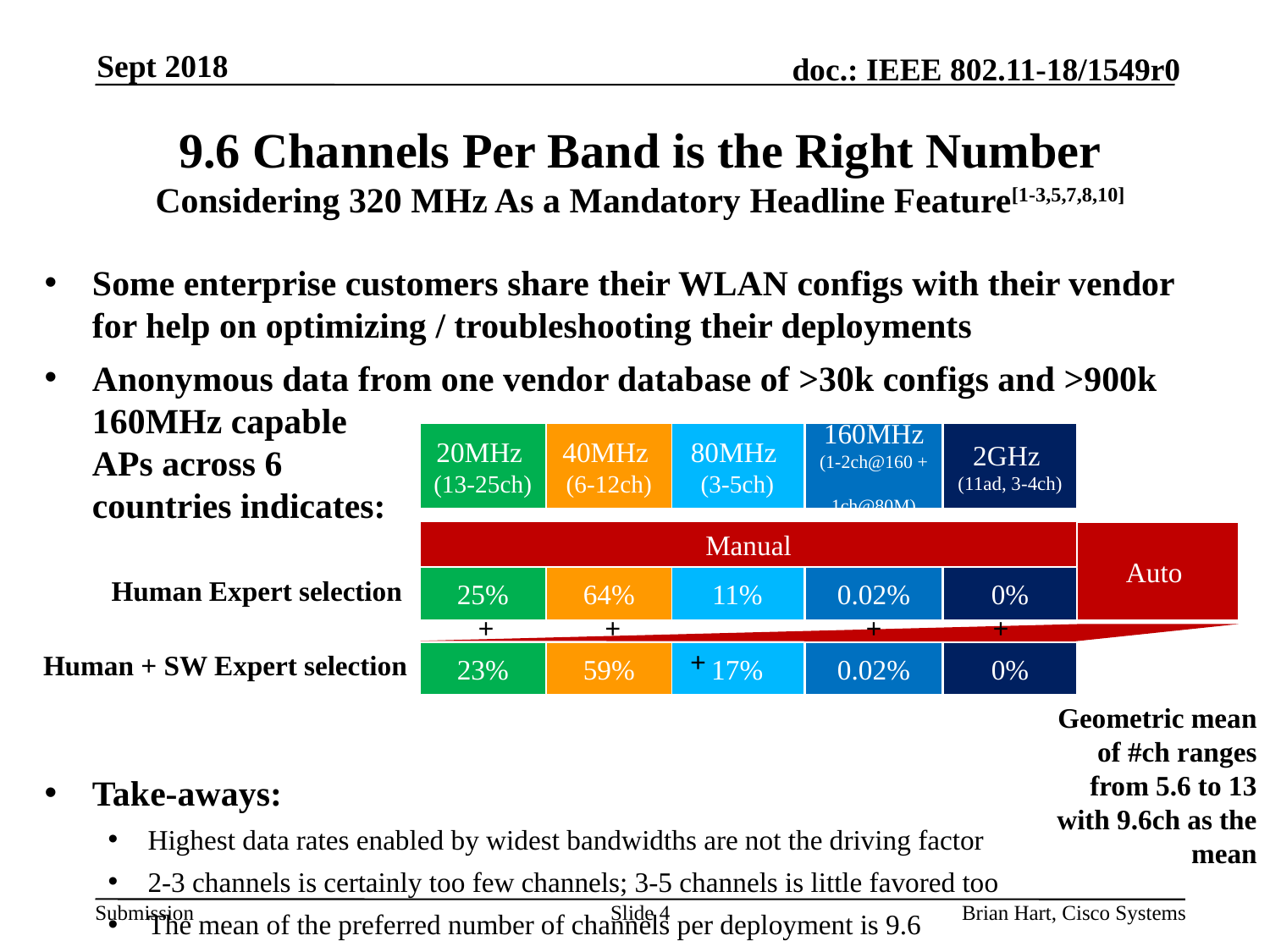

Sept 2018
# 9.6 Channels Per Band is the Right Number Considering 320 MHz As a Mandatory Headline Feature[1-3,5,7,8,10]
Some enterprise customers share their WLAN configs with their vendor for help on optimizing / troubleshooting their deployments
Anonymous data from one vendor database of >30k configs and >900k 160MHz capable
APs across 6
countries indicates:

Take-aways:
Highest data rates enabled by widest bandwidths are not the driving factor
2-3 channels is certainly too few channels; 3-5 channels is little favored too
The mean of the preferred number of channels per deployment is 9.6
20MHz
(13-25ch)
40MHz
(6-12ch)
80MHz
(3-5ch)
160MHz
(1-2ch@160 +
1ch@80M)
2GHz
(11ad, 3-4ch)
Manual
Auto
Human Expert selection
Human + SW Expert selection
25%
64%
11%
0.02%
0%
      + 	      +		       +	       +		+

23%
59%
17%
0.02%
0%
Geometric mean of #ch ranges from 5.6 to 13 with 9.6ch as the mean
Slide 4
Brian Hart, Cisco Systems